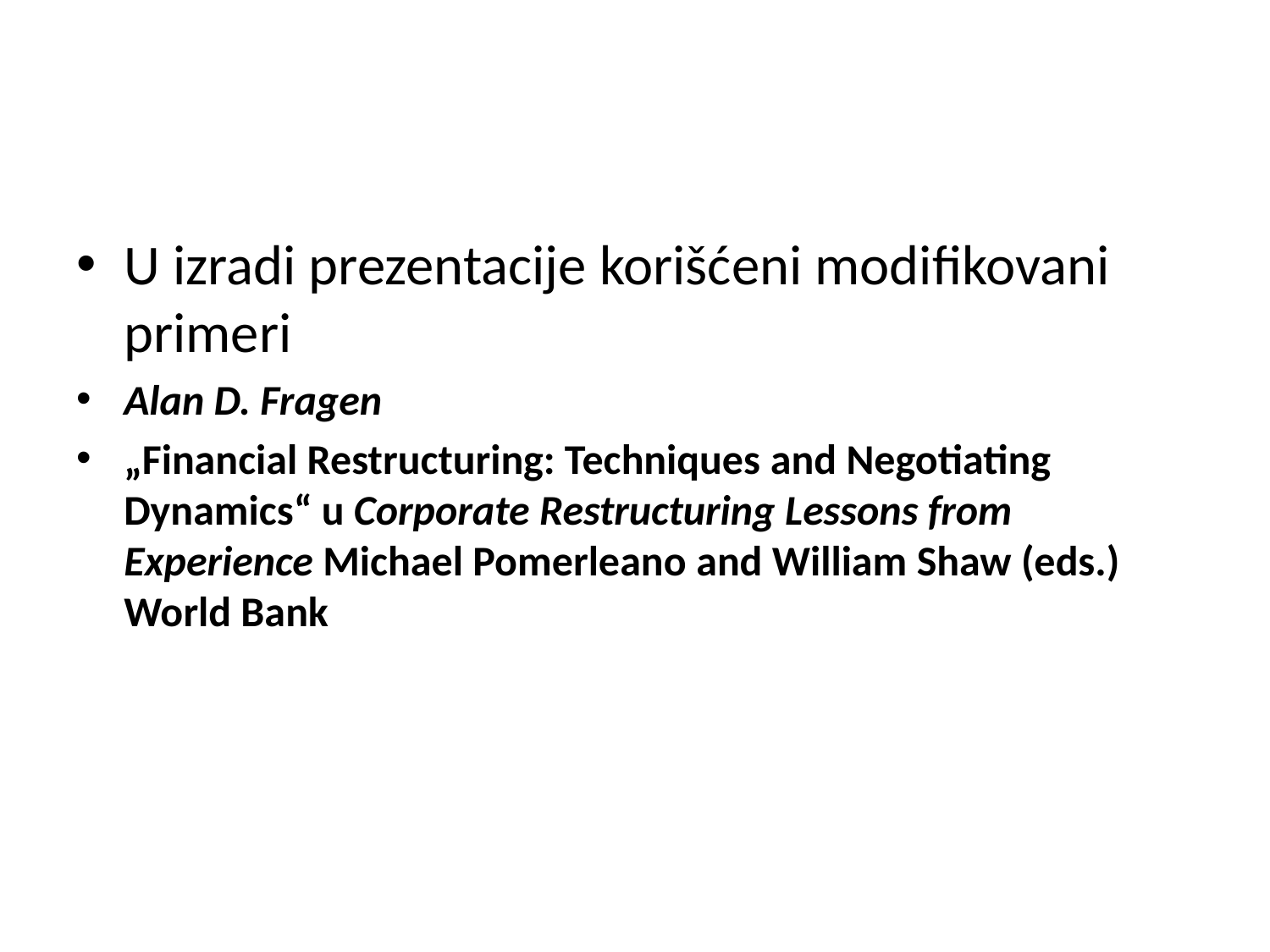

#
U izradi prezentacije korišćeni modifikovani primeri
Alan D. Fragen
„Financial Restructuring: Techniques and Negotiating Dynamics“ u Corporate Restructuring Lessons from Experience Michael Pomerleano and William Shaw (eds.)  World Bank